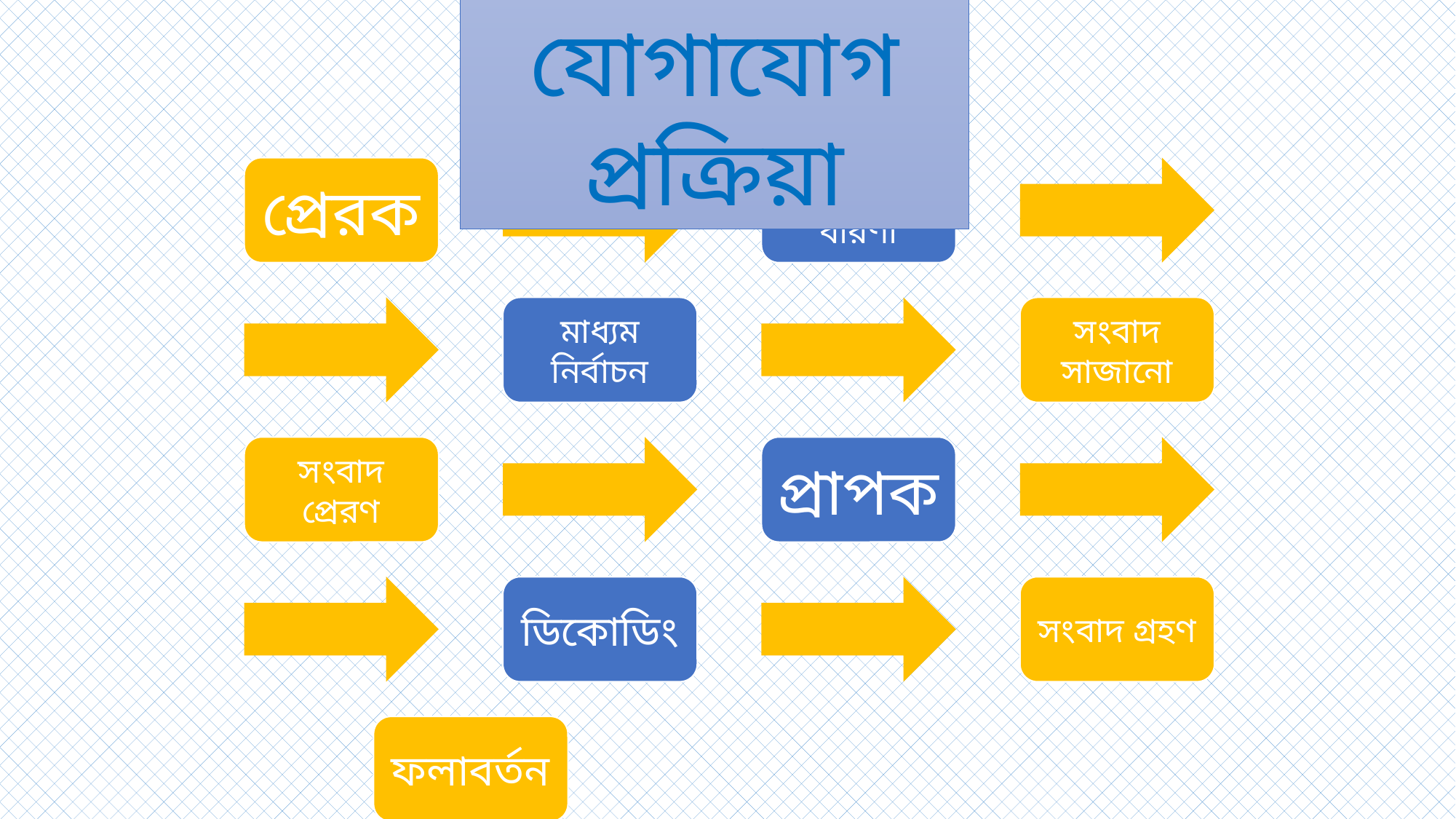

যোগাযোগ প্রক্রিয়া
প্রেরক
সংবাদ ধারণা
সংবাদ সাজানো
মাধ্যম নির্বাচন
সংবাদ প্রেরণ
সংবাদ গ্রহণ
ফলাবর্তন
প্রাপক
ডিকোডিং